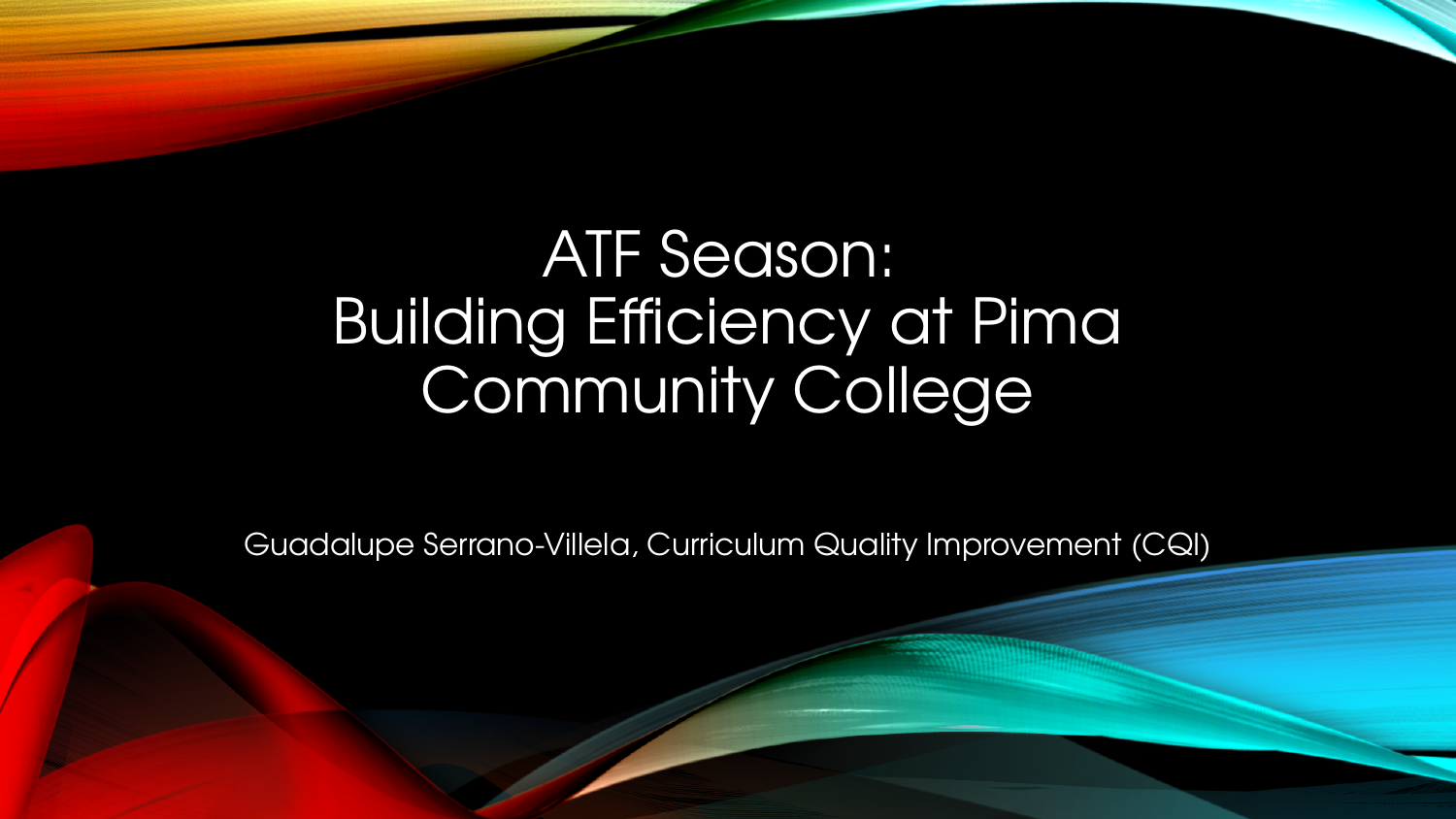

# ATF Season:
Building Efficiency at Pima Community College
Guadalupe Serrano-Villela, Curriculum Quality Improvement (CQI)